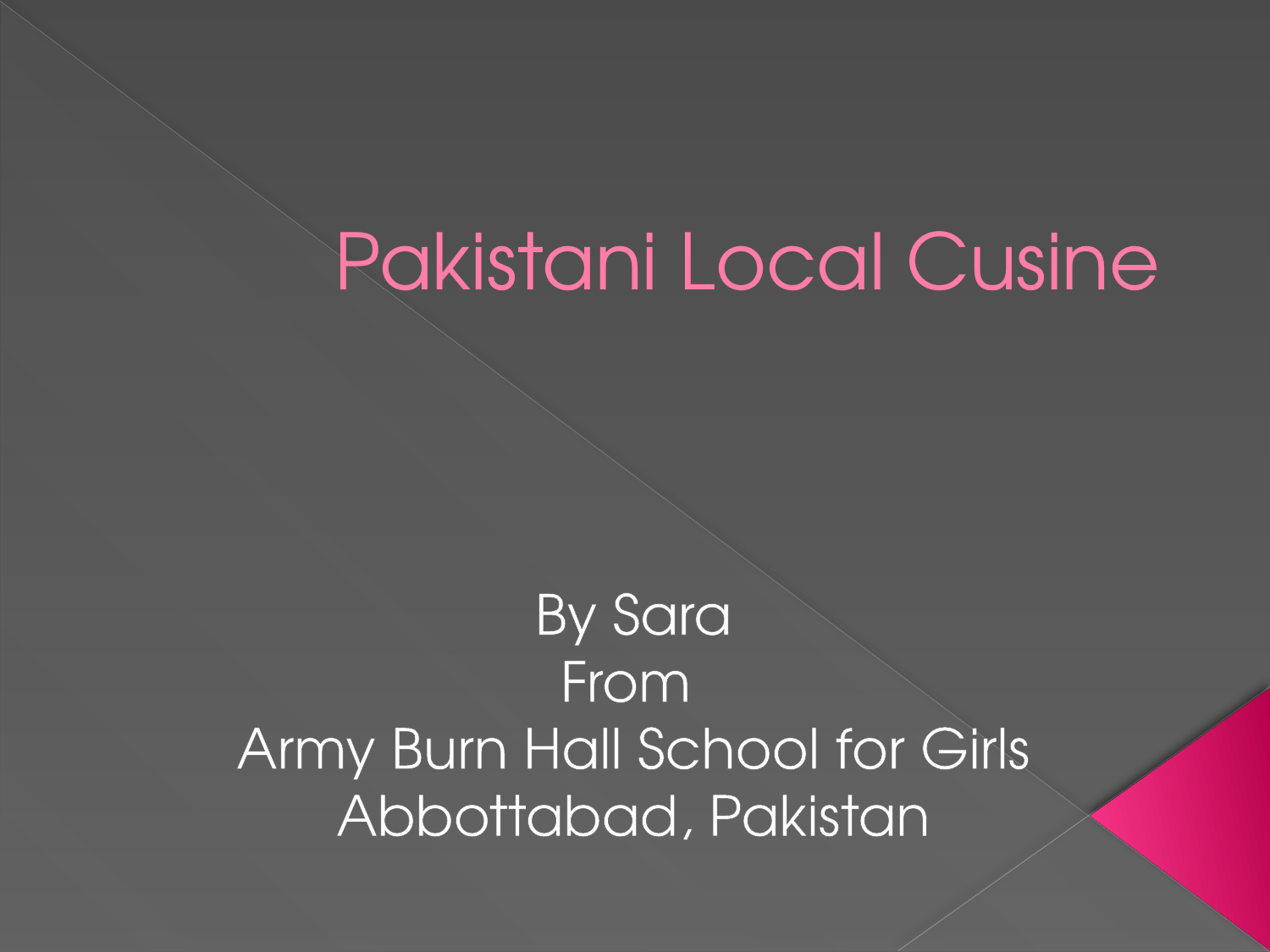

# Pakistani Local Cusine

By Sara
From
Army Burn Hall School for Girls
Abbottabad, Pakistan